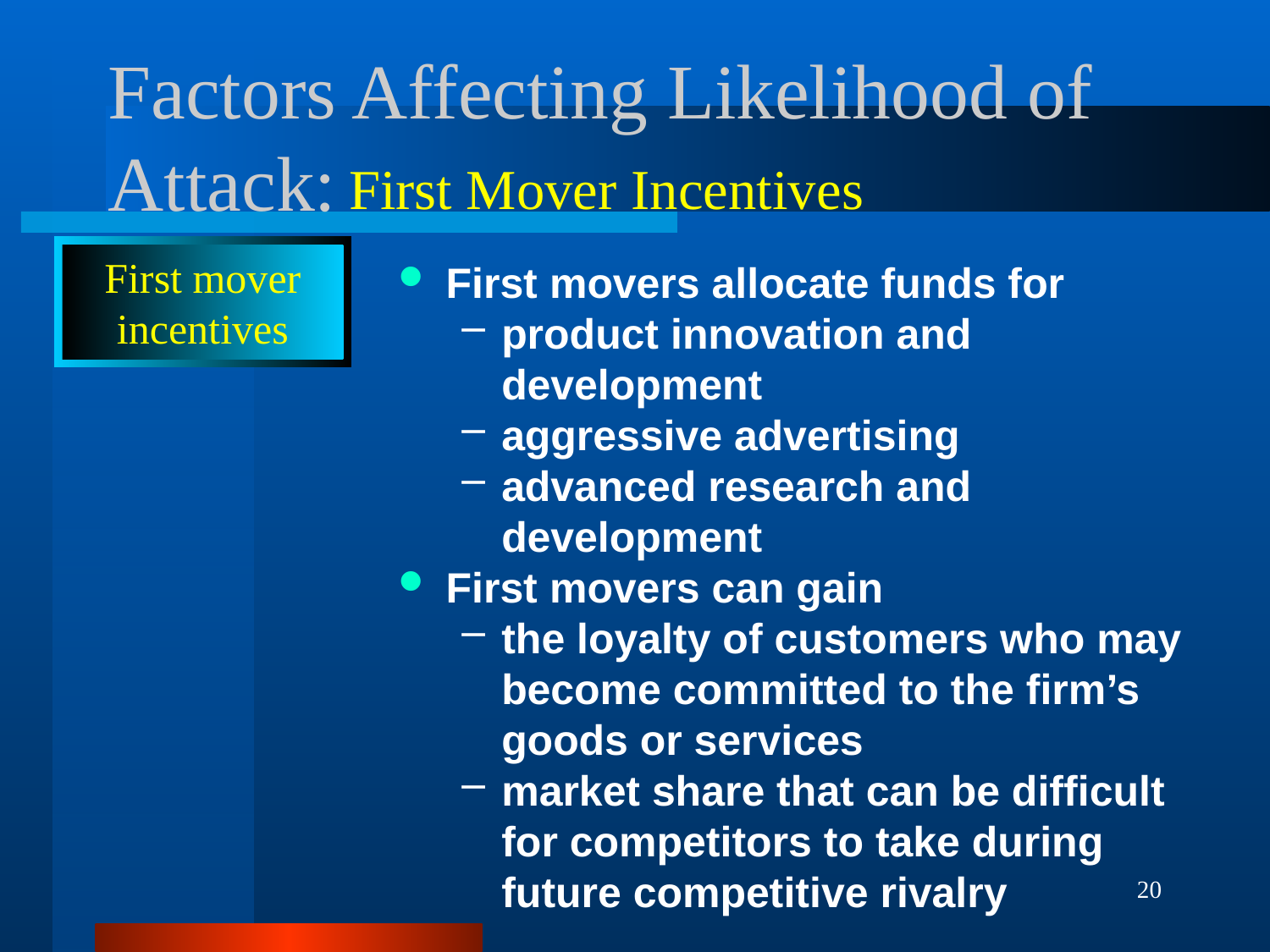

# Factors Affecting Likelihood of Attack:
First Mover Incentives

First mover
incentives
First movers allocate funds for
product innovation and development
aggressive advertising
advanced research and development
First movers can gain
the loyalty of customers who may become committed to the firm’s goods or services
market share that can be difficult for competitors to take during future competitive rivalry
20